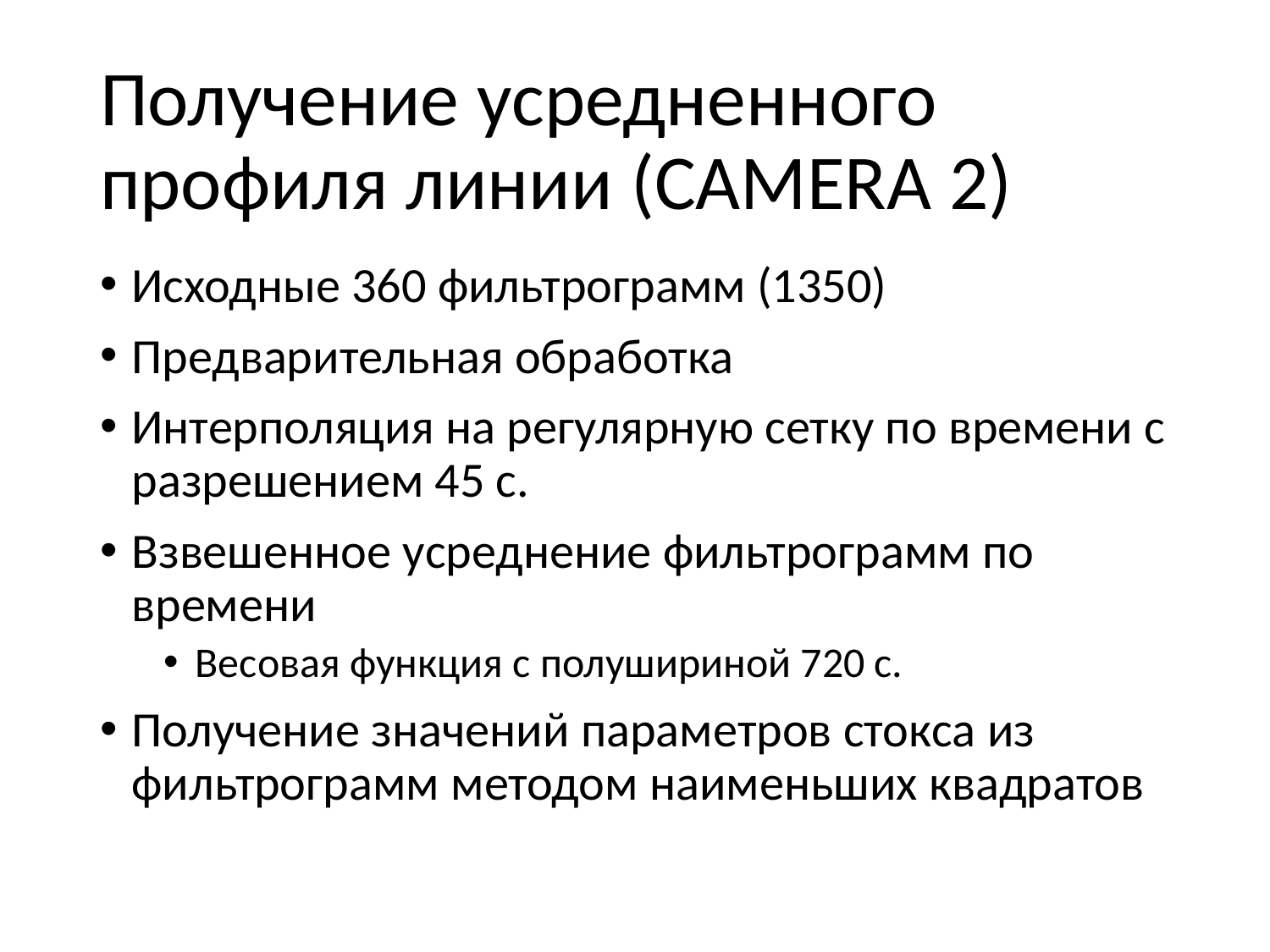

# Получение усредненного профиля линии (CAMERA 2)
Исходные 360 фильтрограмм (1350)
Предварительная обработка
Интерполяция на регулярную сетку по времени с разрешением 45 с.
Взвешенное усреднение фильтрограмм по времени
Весовая функция с полушириной 720 с.
Получение значений параметров стокса из фильтрограмм методом наименьших квадратов